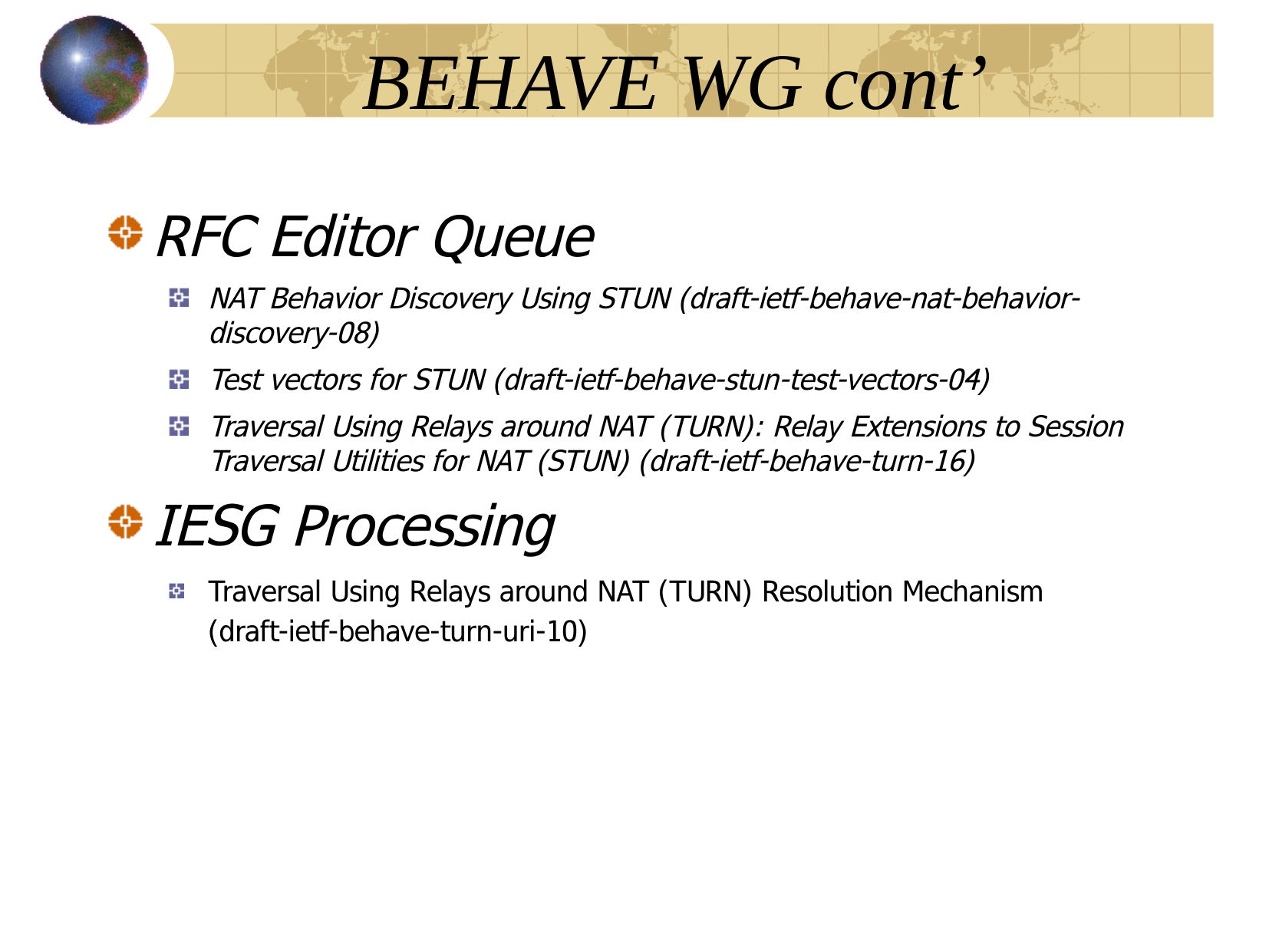

# BEHAVE WG cont’

RFC Editor Queue
NAT Behavior Discovery Using STUN (draft-ietf-behave-nat-behavior-discovery-08)
Test vectors for STUN (draft-ietf-behave-stun-test-vectors-04)
Traversal Using Relays around NAT (TURN): Relay Extensions to Session Traversal Utilities for NAT (STUN) (draft-ietf-behave-turn-16)
IESG Processing
Traversal Using Relays around NAT (TURN) Resolution Mechanism (draft-ietf-behave-turn-uri-10)